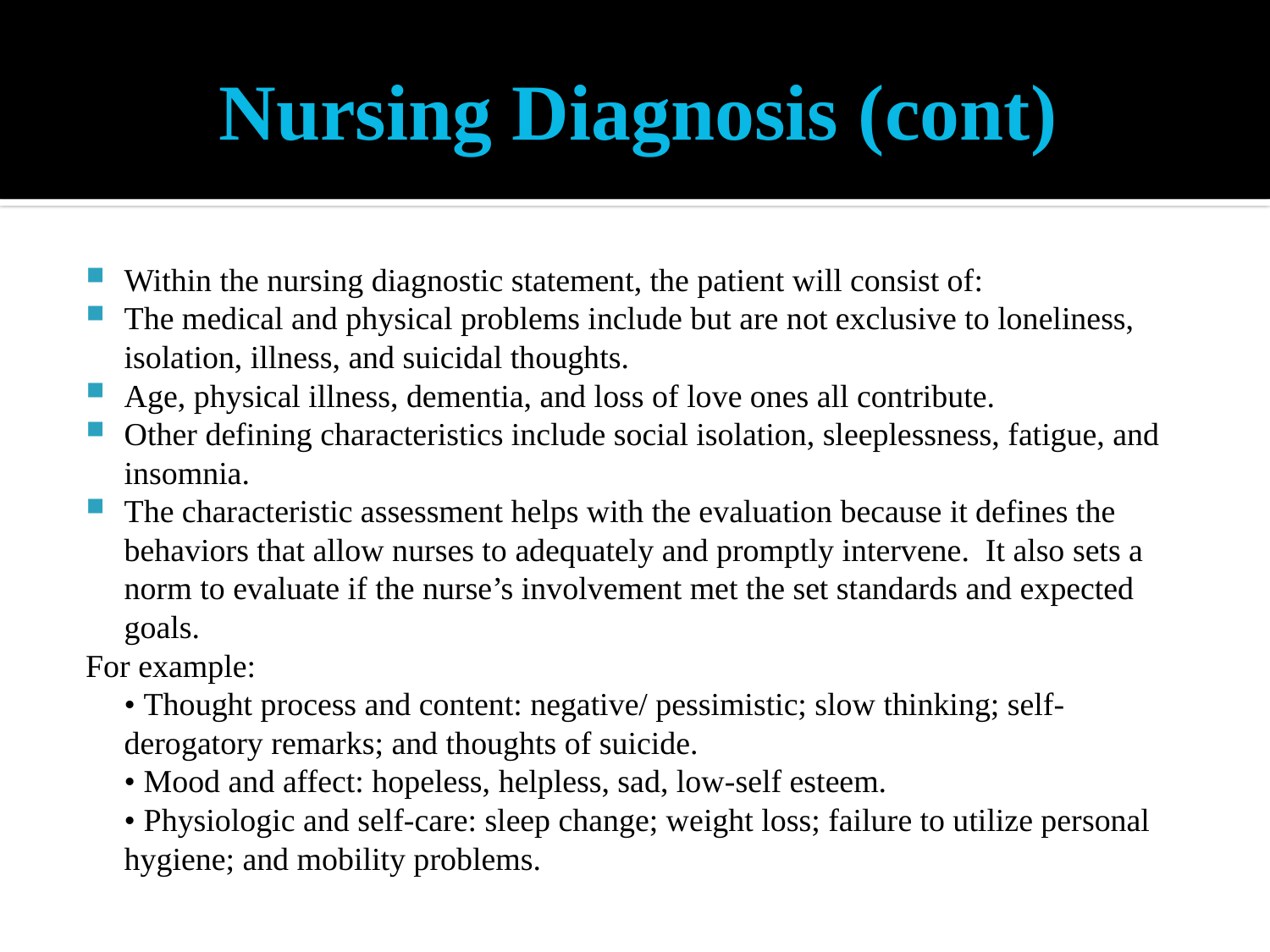

# Nursing Diagnosis (cont)
Within the nursing diagnostic statement, the patient will consist of:
The medical and physical problems include but are not exclusive to loneliness, isolation, illness, and suicidal thoughts.
Age, physical illness, dementia, and loss of love ones all contribute.
Other defining characteristics include social isolation, sleeplessness, fatigue, and insomnia.
The characteristic assessment helps with the evaluation because it defines the behaviors that allow nurses to adequately and promptly intervene.  It also sets a norm to evaluate if the nurse’s involvement met the set standards and expected goals.
For example:
	• Thought process and content: negative/ pessimistic; slow thinking; self-derogatory remarks; and thoughts of suicide.
	• Mood and affect: hopeless, helpless, sad, low-self esteem.
	• Physiologic and self-care: sleep change; weight loss; failure to utilize personal hygiene; and mobility problems.